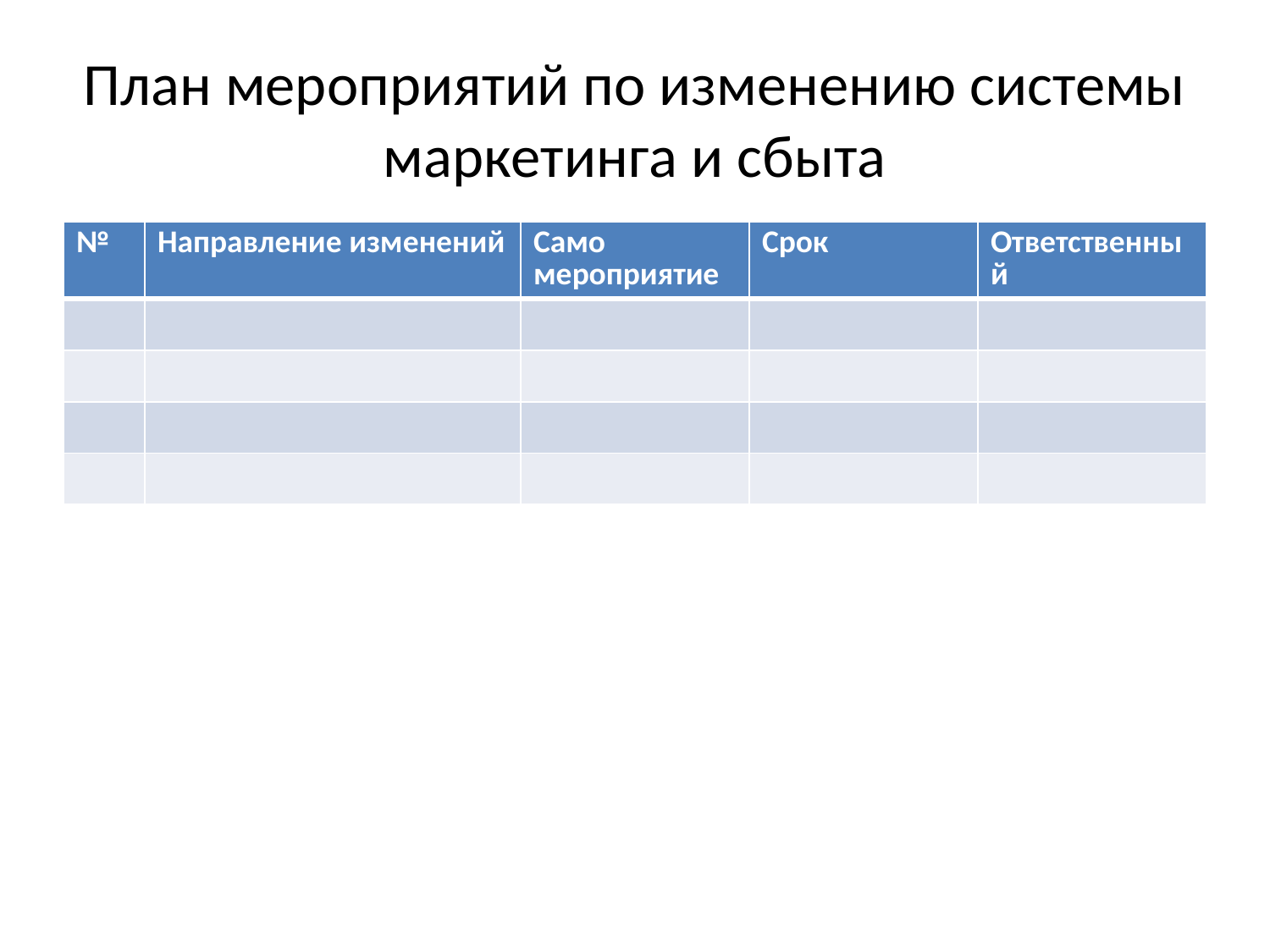

# План мероприятий по изменению системы маркетинга и сбыта
| № | Направление изменений | Само мероприятие | Срок | Ответственный |
| --- | --- | --- | --- | --- |
|  |  |  |  |  |
|  |  |  |  |  |
|  |  |  |  |  |
|  |  |  |  |  |